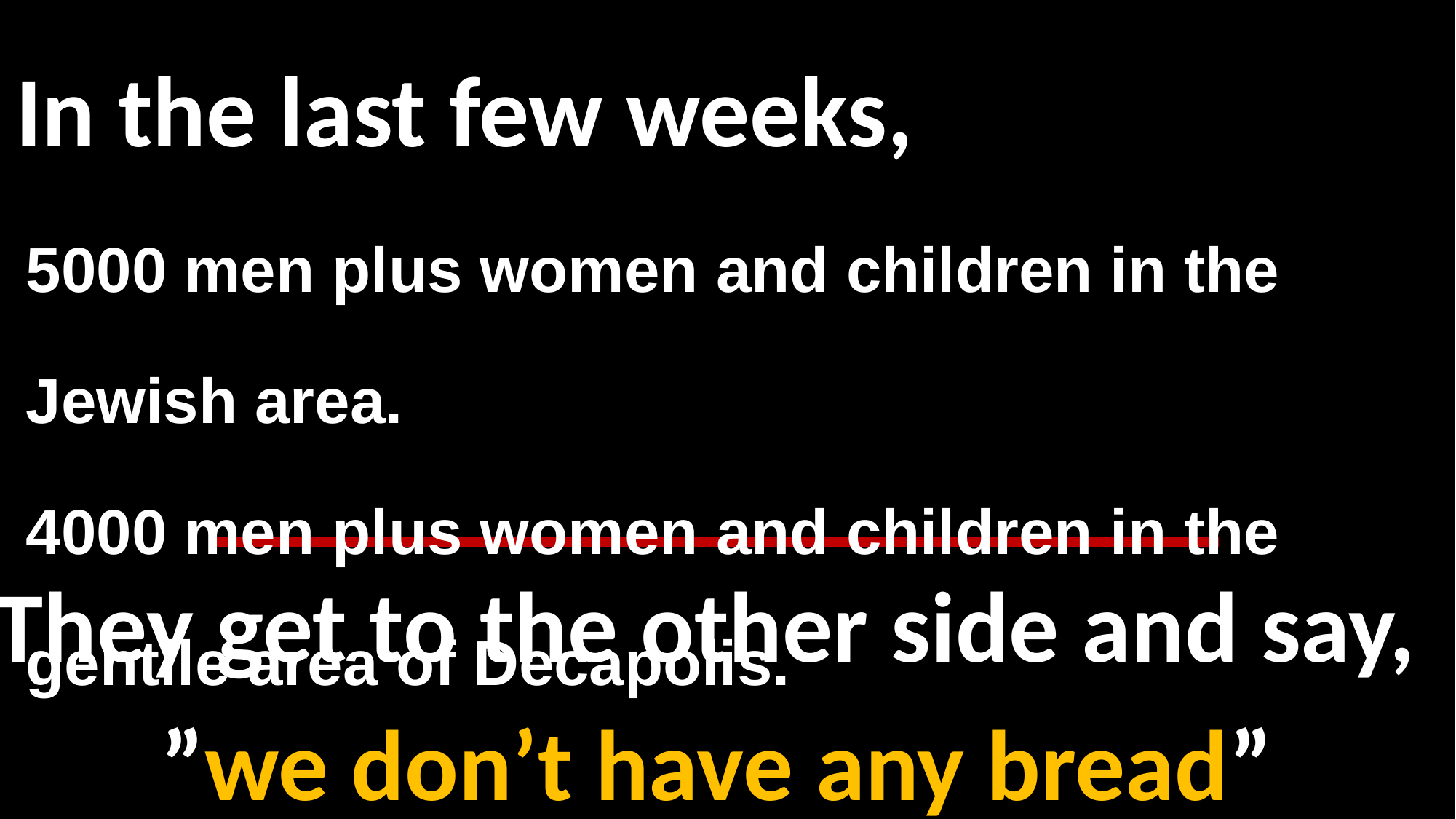

In the last few weeks,
5000 men plus women and children in the Jewish area.
4000 men plus women and children in the gentile area of Decapolis.
They get to the other side and say,
”we don’t have any bread”